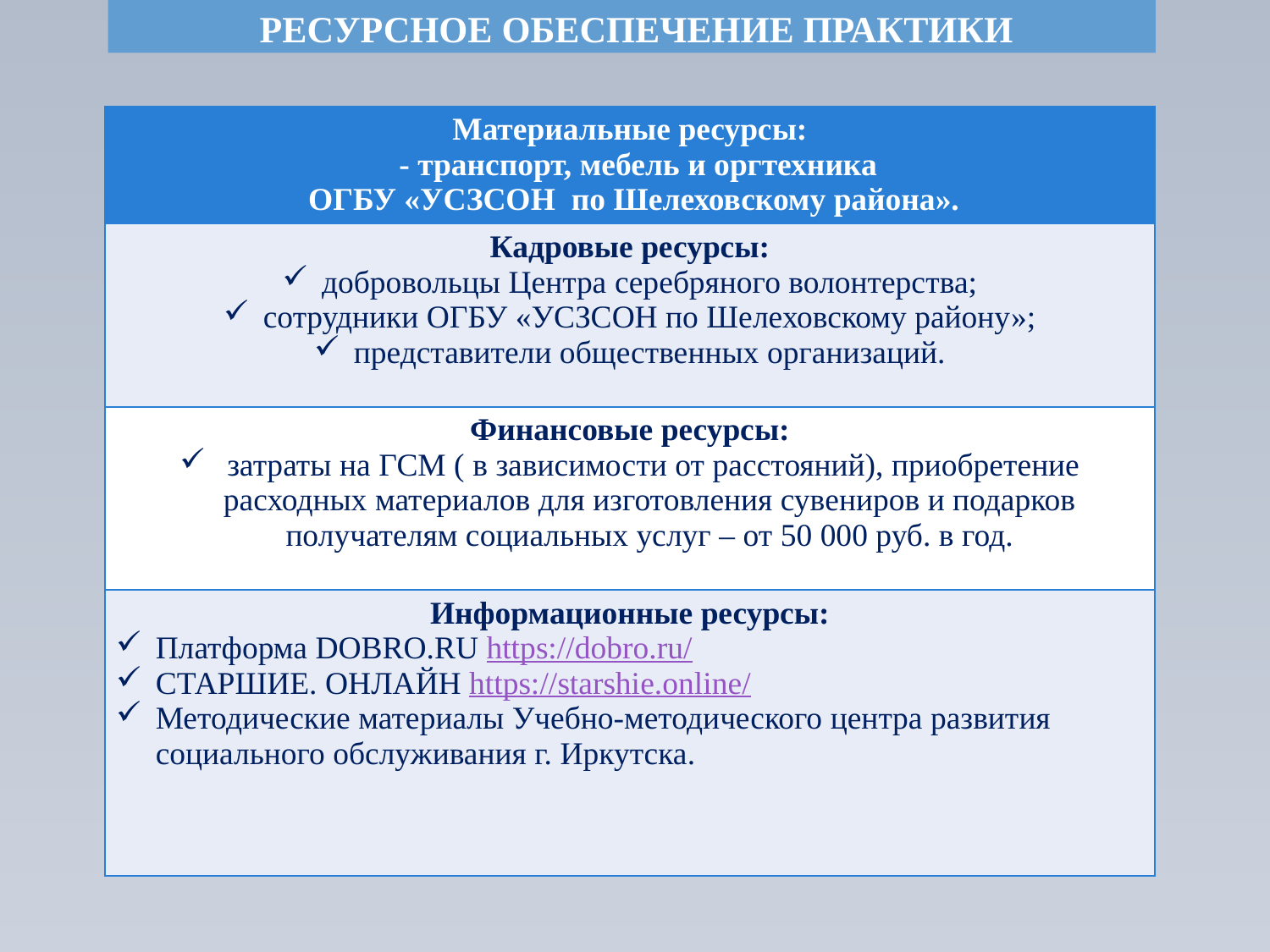

# РЕСУРСНОЕ ОБЕСПЕЧЕНИЕ ПРАКТИКИ
| Материальные ресурсы: - транспорт, мебель и оргтехника ОГБУ «УСЗСОН по Шелеховскому района». |
| --- |
| Кадровые ресурсы: добровольцы Центра серебряного волонтерства; сотрудники ОГБУ «УСЗСОН по Шелеховскому району»; представители общественных организаций. |
| Финансовые ресурсы: затраты на ГСМ ( в зависимости от расстояний), приобретение расходных материалов для изготовления сувениров и подарков получателям социальных услуг – от 50 000 руб. в год. |
| Информационные ресурсы: Платформа DOBRO.RU https://dobro.ru/ СТАРШИЕ. ОНЛАЙН https://starshie.online/ Методические материалы Учебно-методического центра развития социального обслуживания г. Иркутска. |